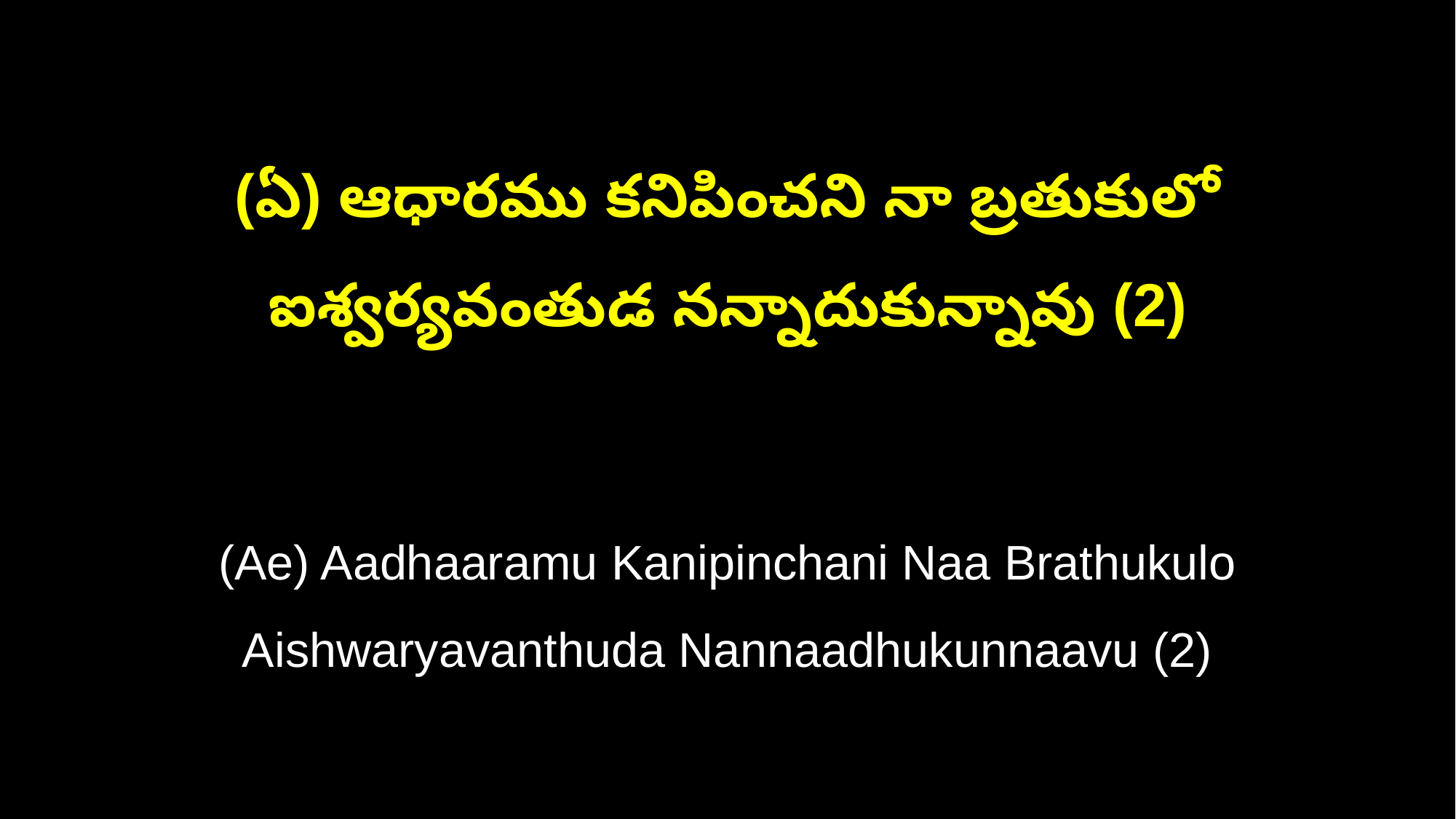

(ఏ) ఆధారము కనిపించని నా బ్రతుకులో
ఐశ్వర్యవంతుడ నన్నాదుకున్నావు (2)
(Ae) Aadhaaramu Kanipinchani Naa Brathukulo
Aishwaryavanthuda Nannaadhukunnaavu (2)